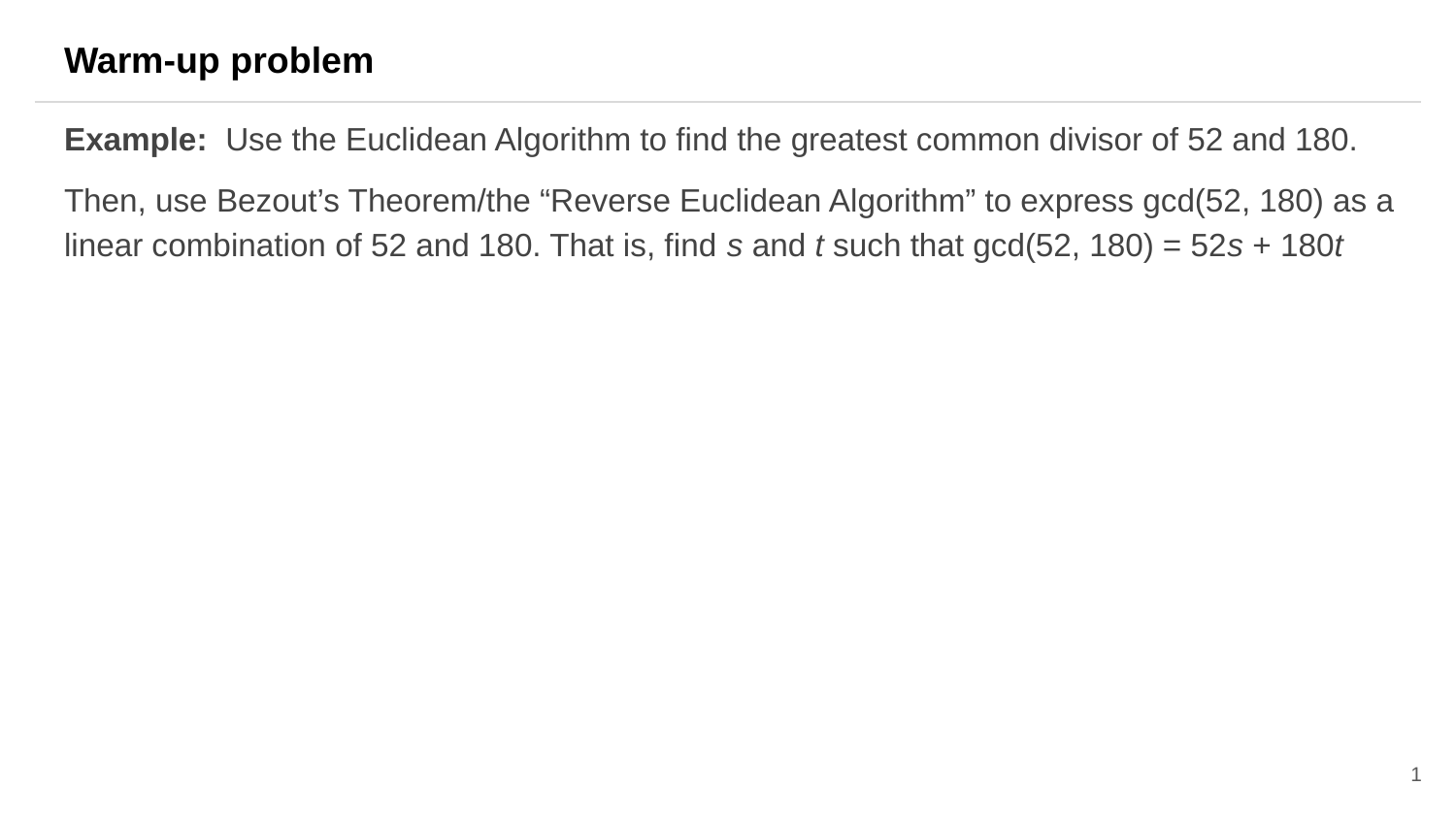

Warm-up problem
Example:  Use the Euclidean Algorithm to find the greatest common divisor of 52 and 180.
Then, use Bezout’s Theorem/the “Reverse Euclidean Algorithm” to express gcd(52, 180) as a linear combination of 52 and 180. That is, find s and t such that gcd(52, 180) = 52s + 180t

1